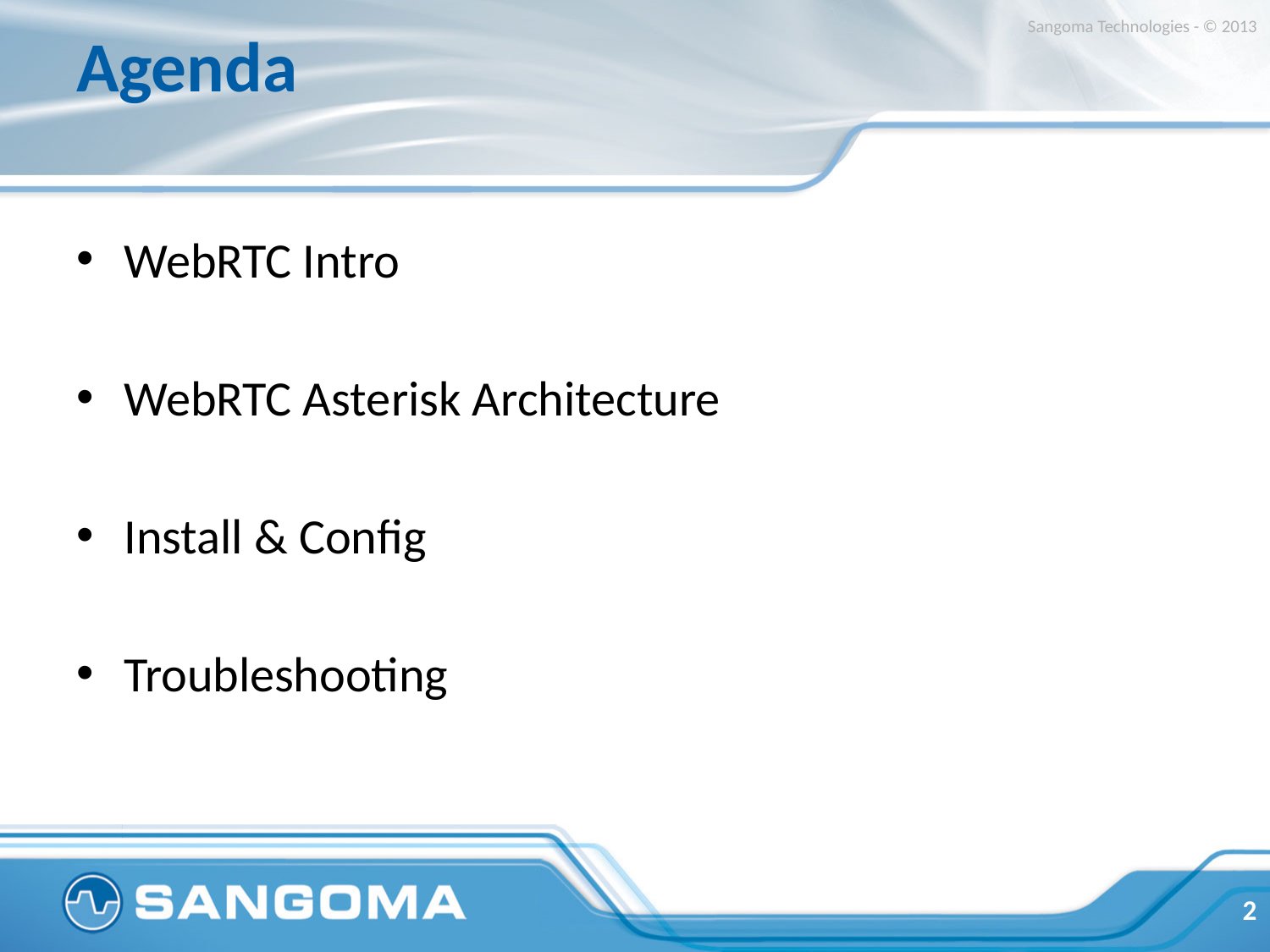

# Agenda
Sangoma Technologies - © 2013
WebRTC Intro

WebRTC Asterisk Architecture

Install & Config

Troubleshooting
2